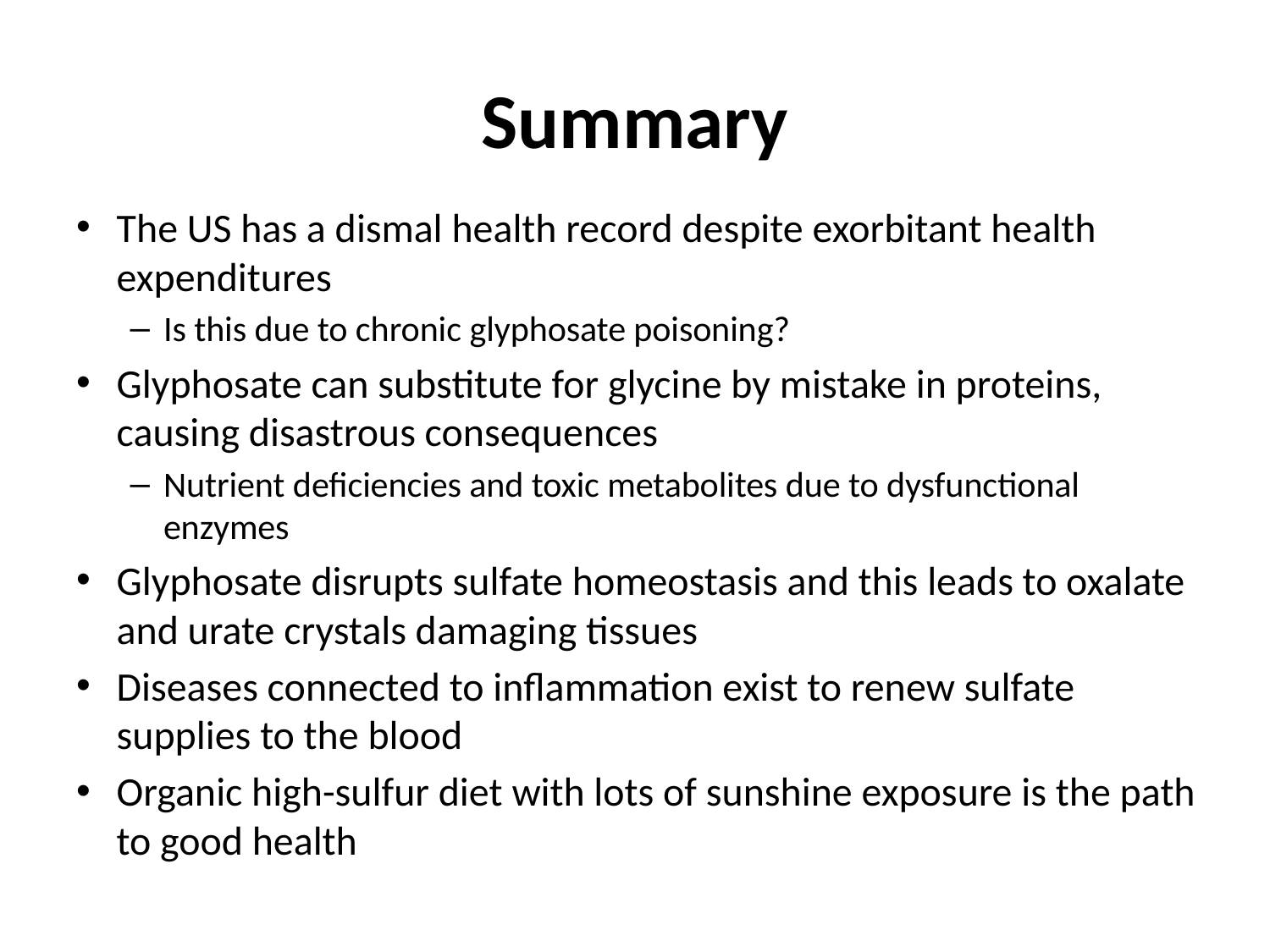

# Summary
The US has a dismal health record despite exorbitant health expenditures
Is this due to chronic glyphosate poisoning?
Glyphosate can substitute for glycine by mistake in proteins, causing disastrous consequences
Nutrient deficiencies and toxic metabolites due to dysfunctional enzymes
Glyphosate disrupts sulfate homeostasis and this leads to oxalate and urate crystals damaging tissues
Diseases connected to inflammation exist to renew sulfate supplies to the blood
Organic high-sulfur diet with lots of sunshine exposure is the path to good health